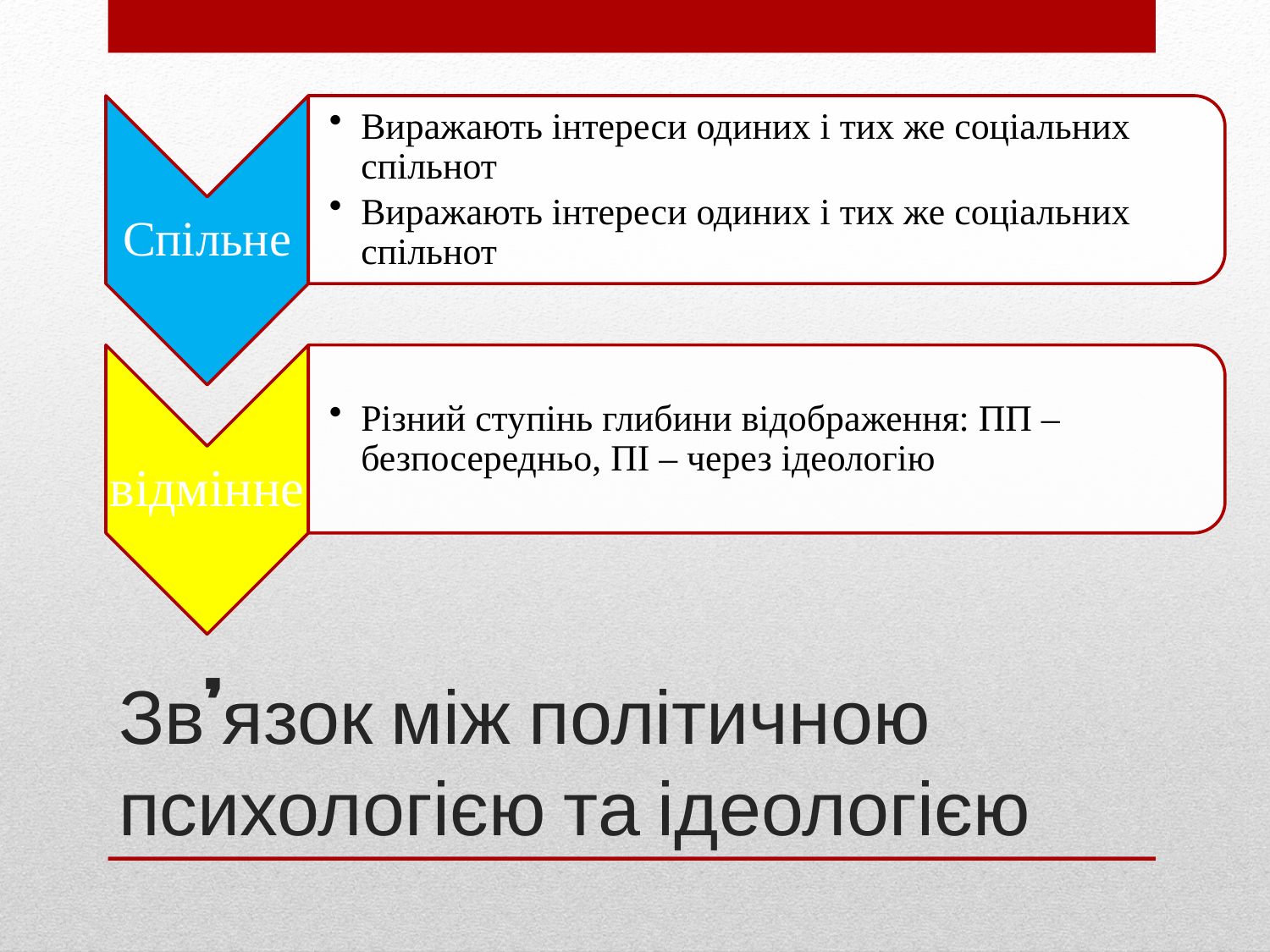

Спільне
Виражають інтереси одиних і тих же соціальних спільнот
Виражають інтереси одиних і тих же соціальних спільнот
відмінне
Різний ступінь глибини відображення: ПП – безпосередньо, ПІ – через ідеологію
# Зв’язок між політичною психологією та ідеологією